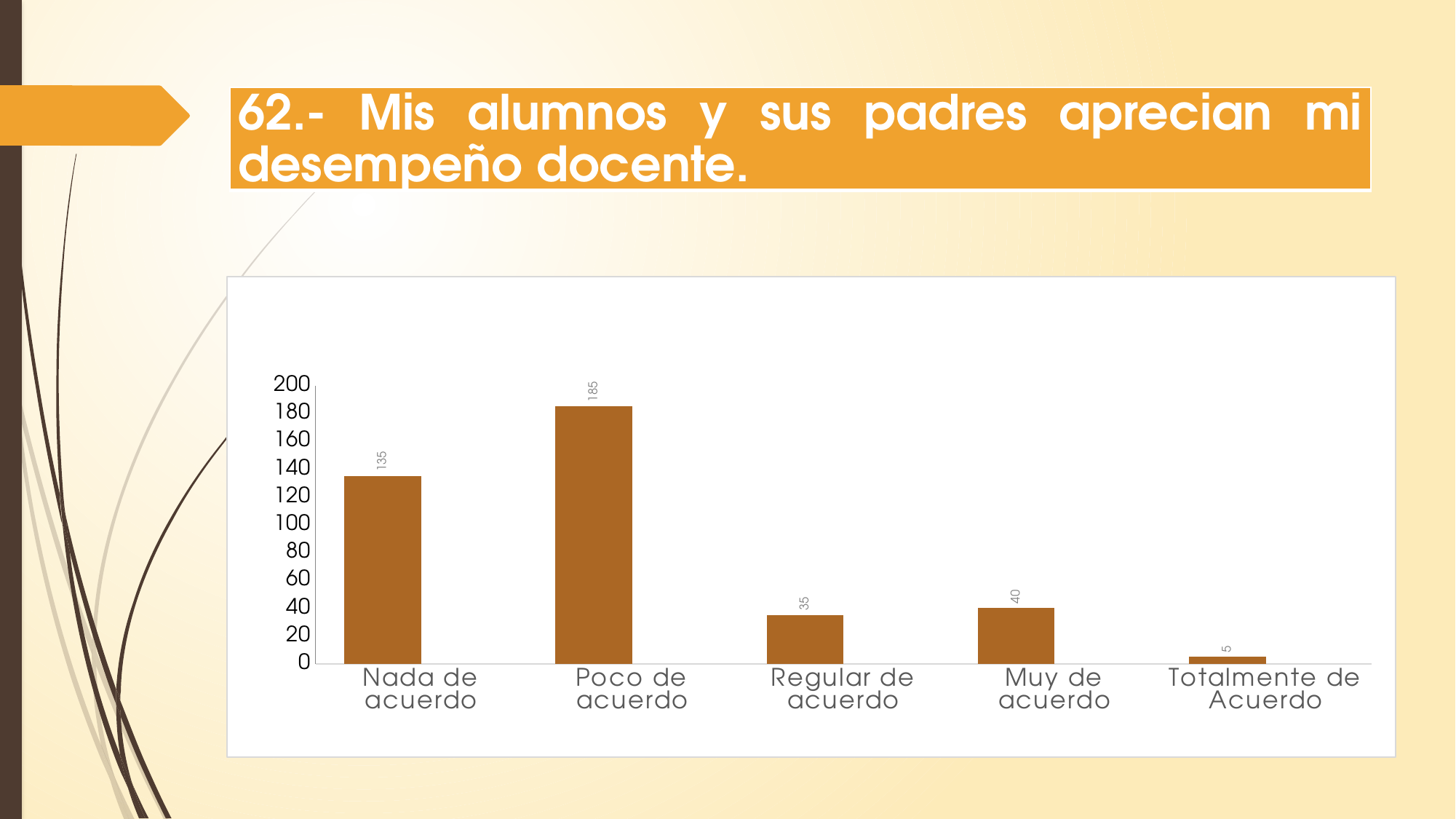

| 62.- Mis alumnos y sus padres aprecian mi desempeño docente. |
| --- |

### Chart

| Category |  | Mis alumnos y sus padres aprecian mi desempeño docente. |
|---|---|---|
| Nada de acuerdo | 135.0 | None |
| Poco de acuerdo | 185.0 | None |
| Regular de acuerdo | 35.0 | None |
| Muy de acuerdo | 40.0 | None |
| Totalmente de Acuerdo | 5.0 | None |